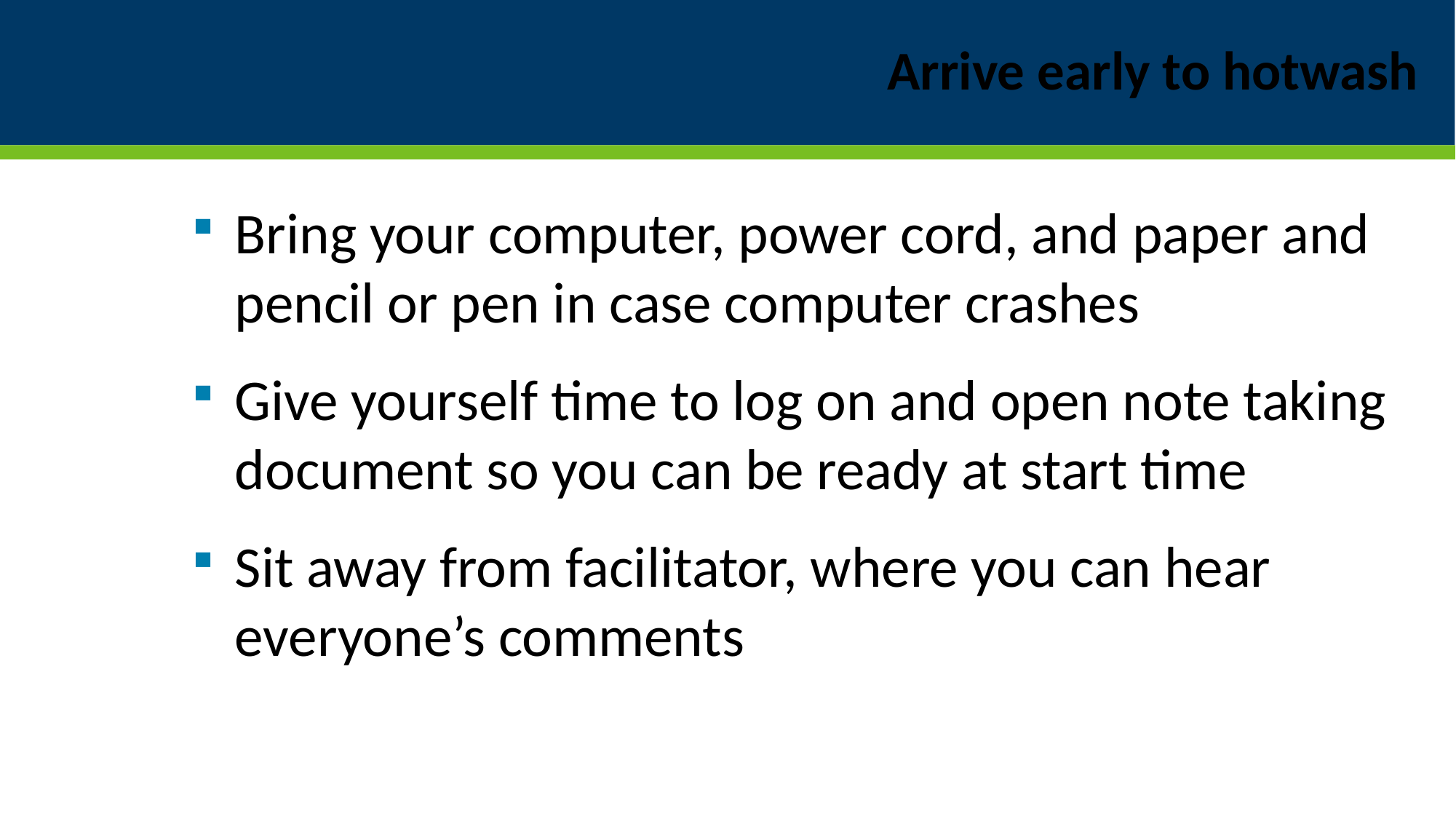

# Arrive early to hotwash
Bring your computer, power cord, and paper and pencil or pen in case computer crashes
Give yourself time to log on and open note taking document so you can be ready at start time
Sit away from facilitator, where you can hear everyone’s comments
38